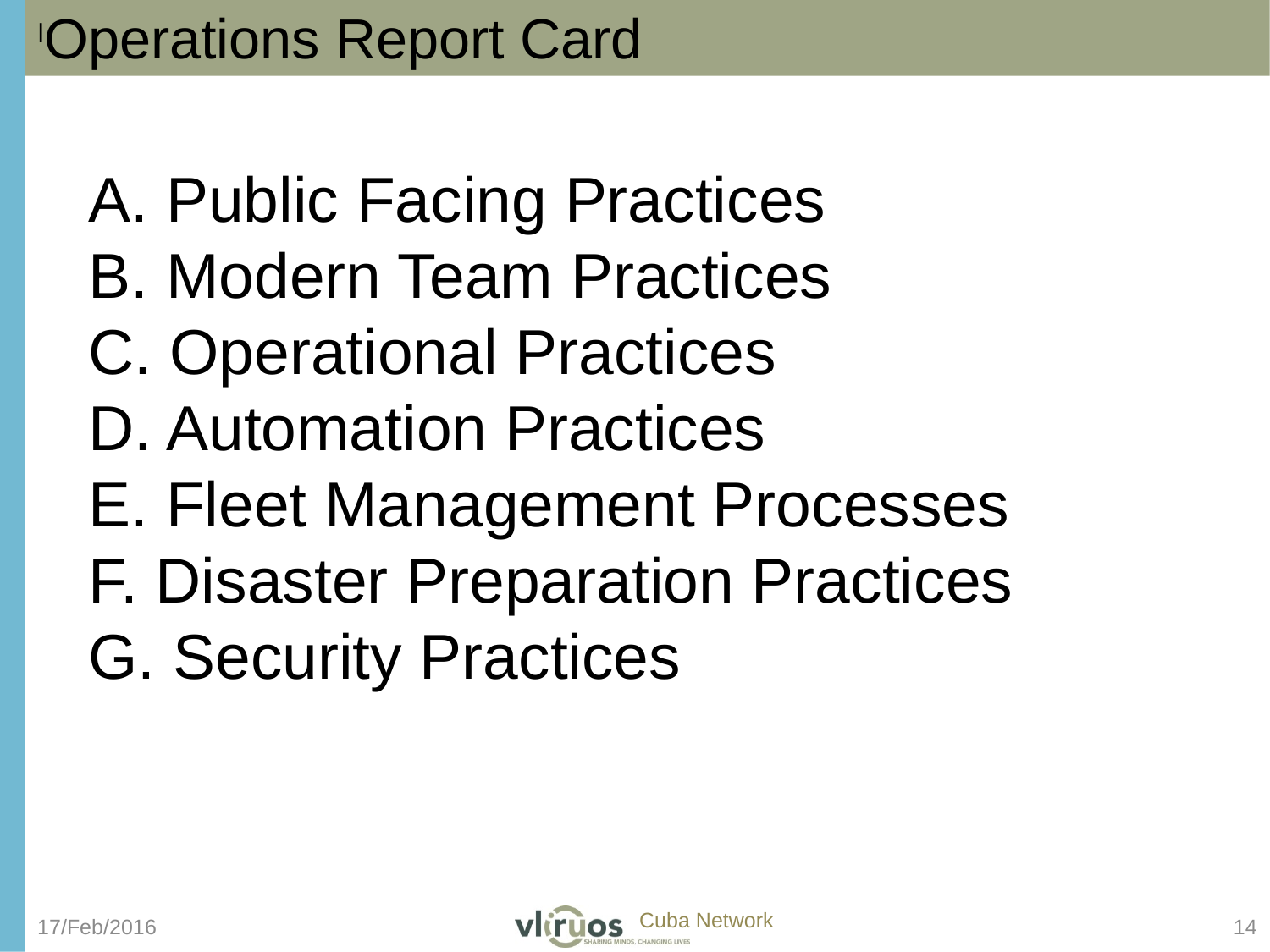

Operations Report Card

A. Public Facing Practices
B. Modern Team Practices
C. Operational Practices
D. Automation Practices
E. Fleet Management Processes
F. Disaster Preparation Practices
G. Security Practices
17/Feb/2016
14